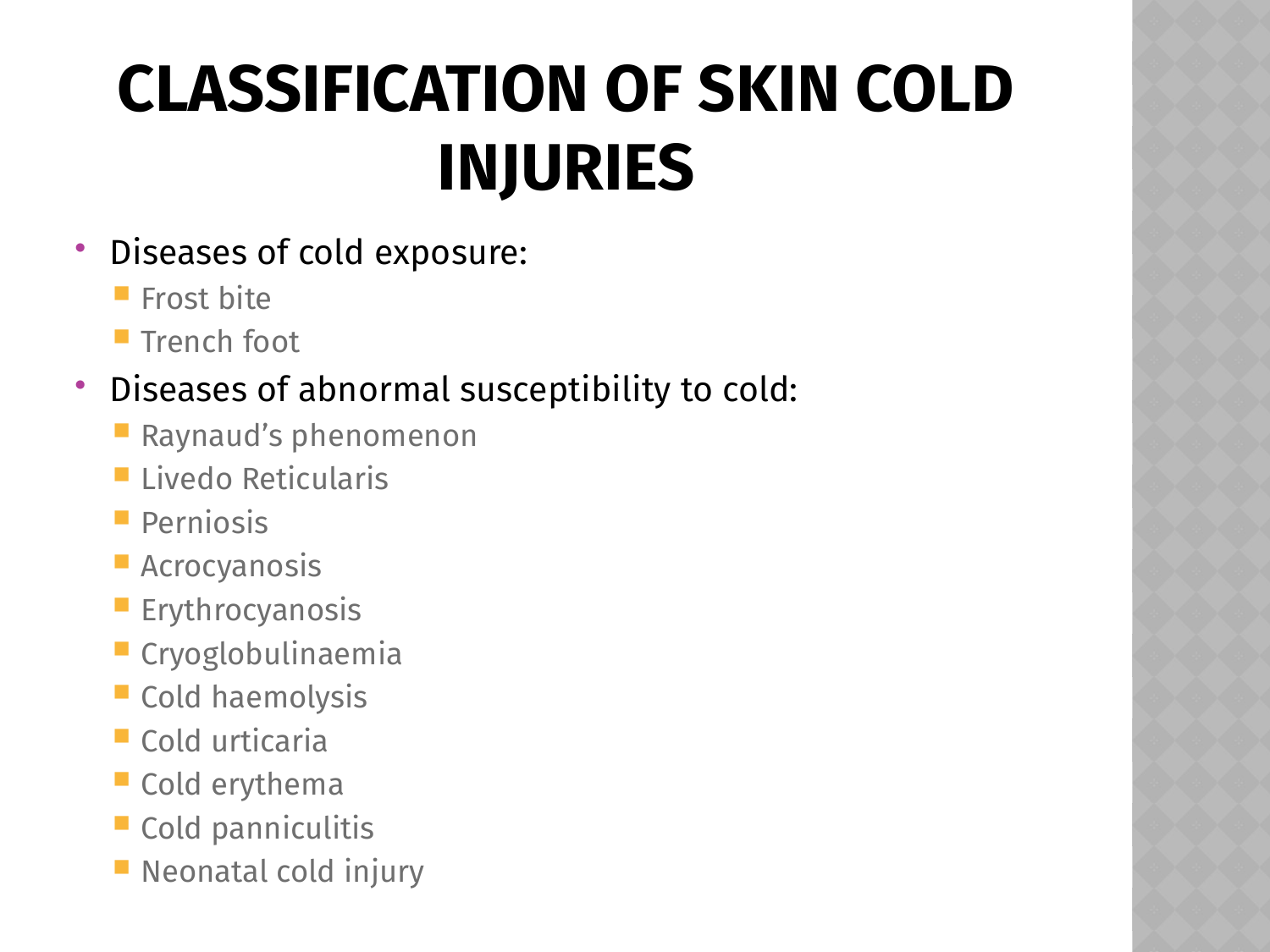

# Classification of skin cold injuries
Diseases of cold exposure:
Frost bite
Trench foot
Diseases of abnormal susceptibility to cold:
Raynaud’s phenomenon
Livedo Reticularis
Perniosis
Acrocyanosis
Erythrocyanosis
Cryoglobulinaemia
Cold haemolysis
Cold urticaria
Cold erythema
Cold panniculitis
Neonatal cold injury